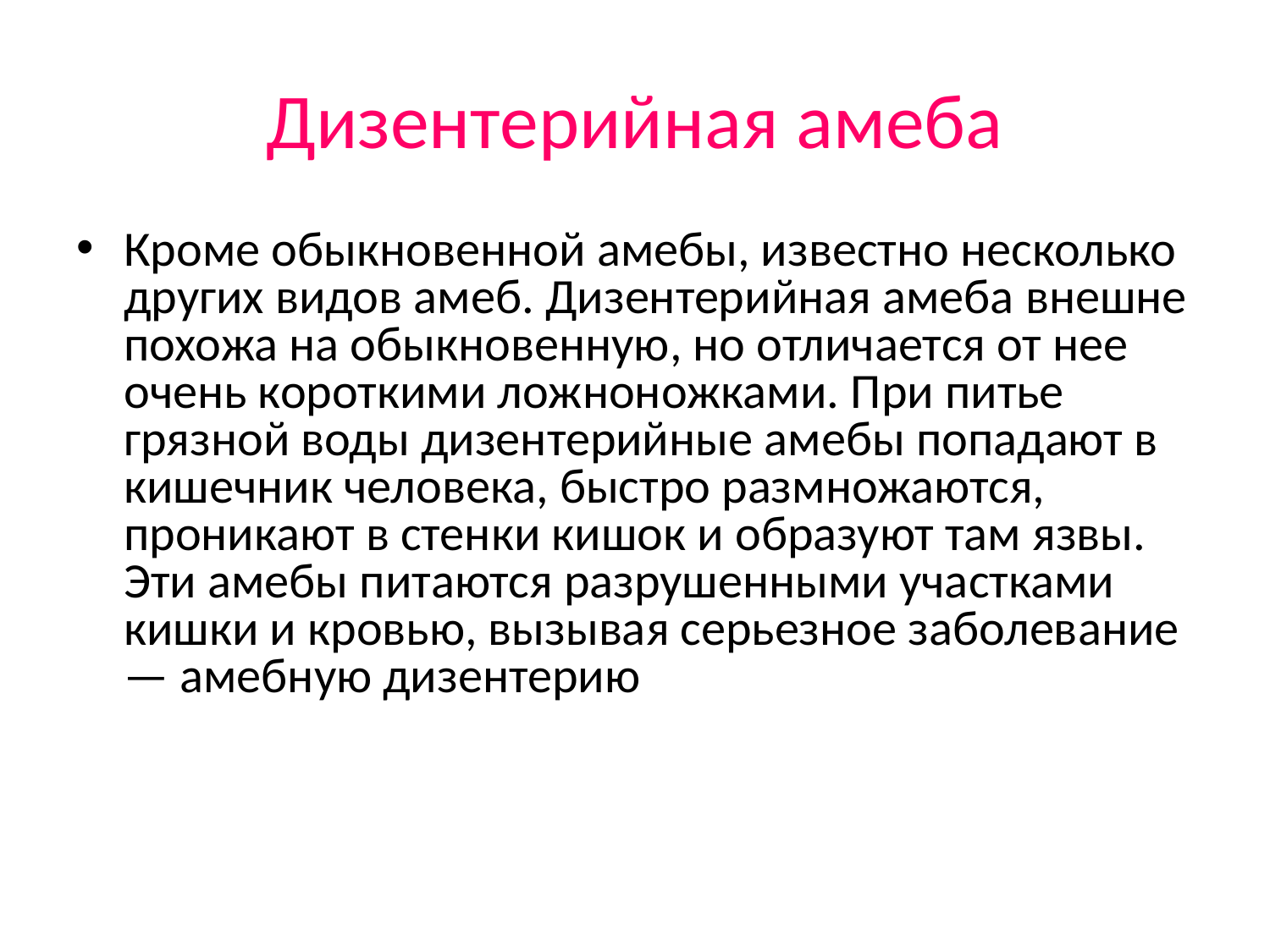

# Дизентерийная амеба
Кроме обыкновенной амебы, известно несколько других видов амеб. Дизентерийная амеба внешне похожа на обыкновенную, но отличается от нее очень короткими ложноножками. При питье грязной воды дизентерийные амебы попадают в кишечник человека, быстро размножаются, проникают в стенки кишок и образуют там язвы. Эти амебы питаются разрушенными участками кишки и кровью, вызывая серьезное заболевание — амебную дизентерию